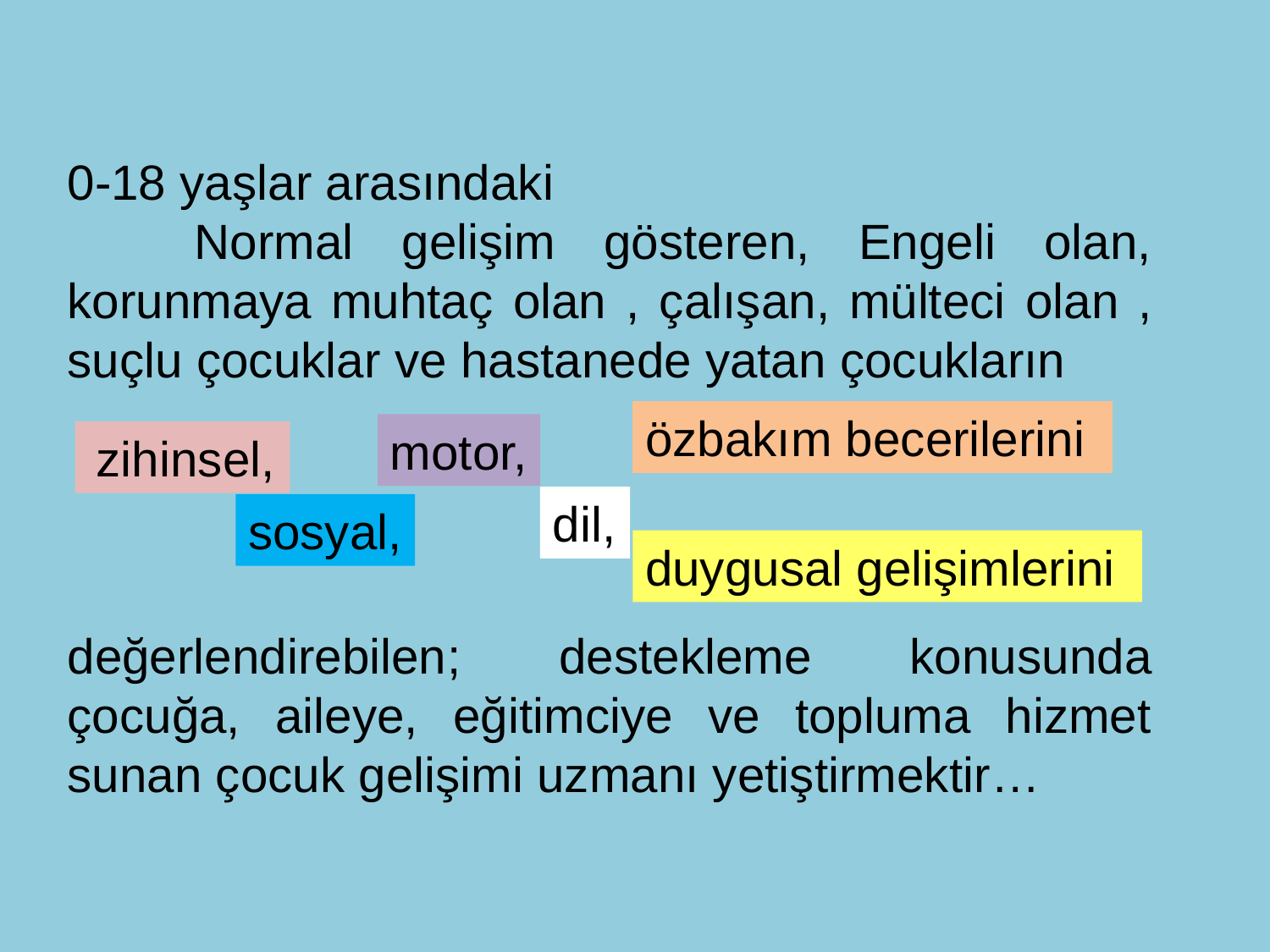

0-18 yaşlar arasındaki
	Normal gelişim gösteren, Engeli olan, korunmaya muhtaç olan , çalışan, mülteci olan , suçlu çocuklar ve hastanede yatan çocukların

değerlendirebilen; destekleme konusunda çocuğa, aileye, eğitimciye ve topluma hizmet sunan çocuk gelişimi uzmanı yetiştirmektir…
özbakım becerilerini
motor,
 zihinsel,
dil,
sosyal,
duygusal gelişimlerini